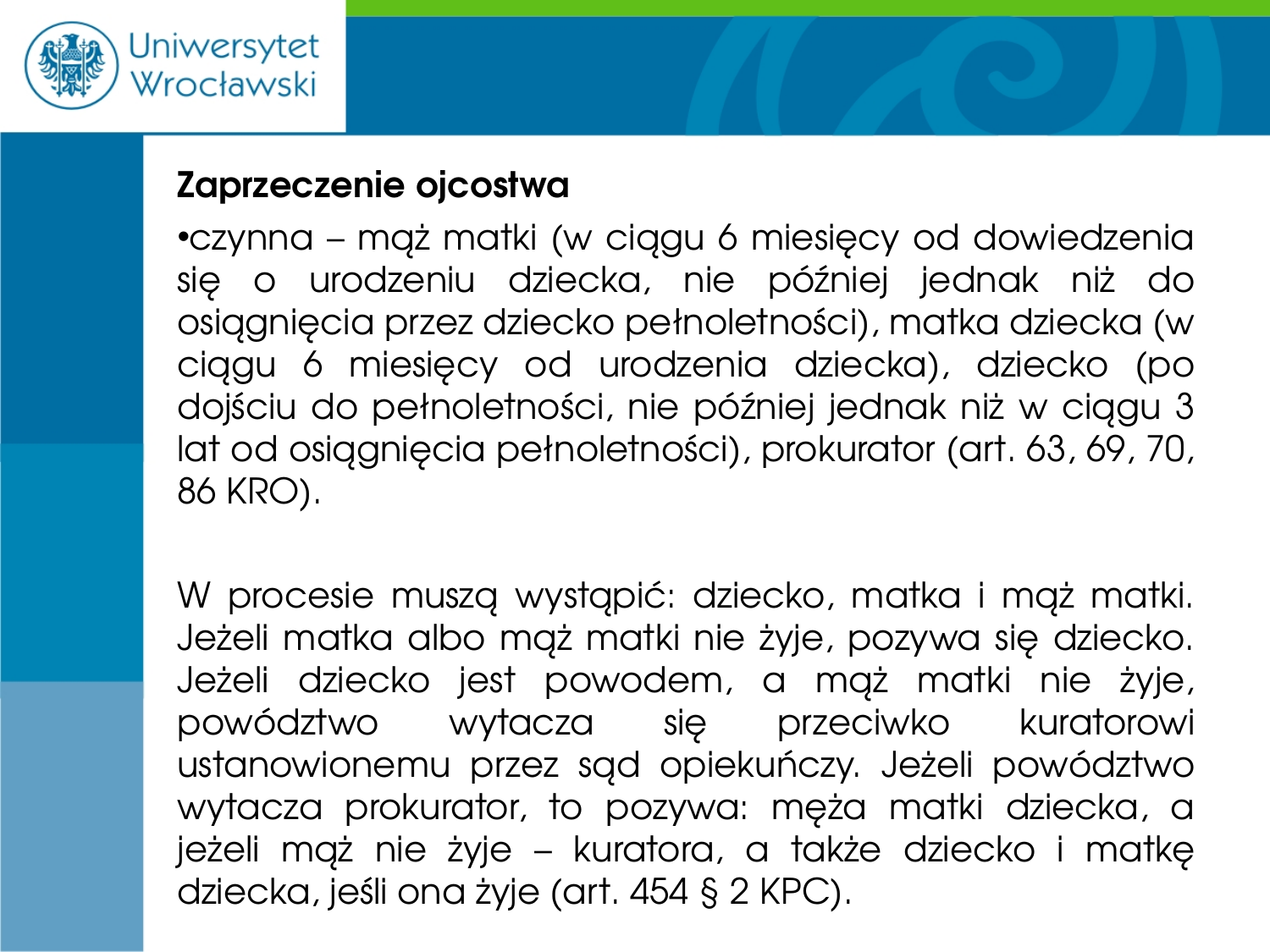

#
Zaprzeczenie ojcostwa
czynna – mąż matki (w ciągu 6 miesięcy od dowiedzenia się o urodzeniu dziecka, nie później jednak niż do osiągnięcia przez dziecko pełnoletności), matka dziecka (w ciągu 6 miesięcy od urodzenia dziecka), dziecko (po dojściu do pełnoletności, nie później jednak niż w ciągu 3 lat od osiągnięcia pełnoletności), prokurator (art. 63, 69, 70, 86 KRO).

W procesie muszą wystąpić: dziecko, matka i mąż matki. Jeżeli matka albo mąż matki nie żyje, pozywa się dziecko. Jeżeli dziecko jest powodem, a mąż matki nie żyje, powództwo wytacza się przeciwko kuratorowi ustanowionemu przez sąd opiekuńczy. Jeżeli powództwo wytacza prokurator, to pozywa: męża matki dziecka, a jeżeli mąż nie żyje – kuratora, a także dziecko i matkę dziecka, jeśli ona żyje (art. 454 § 2 KPC).